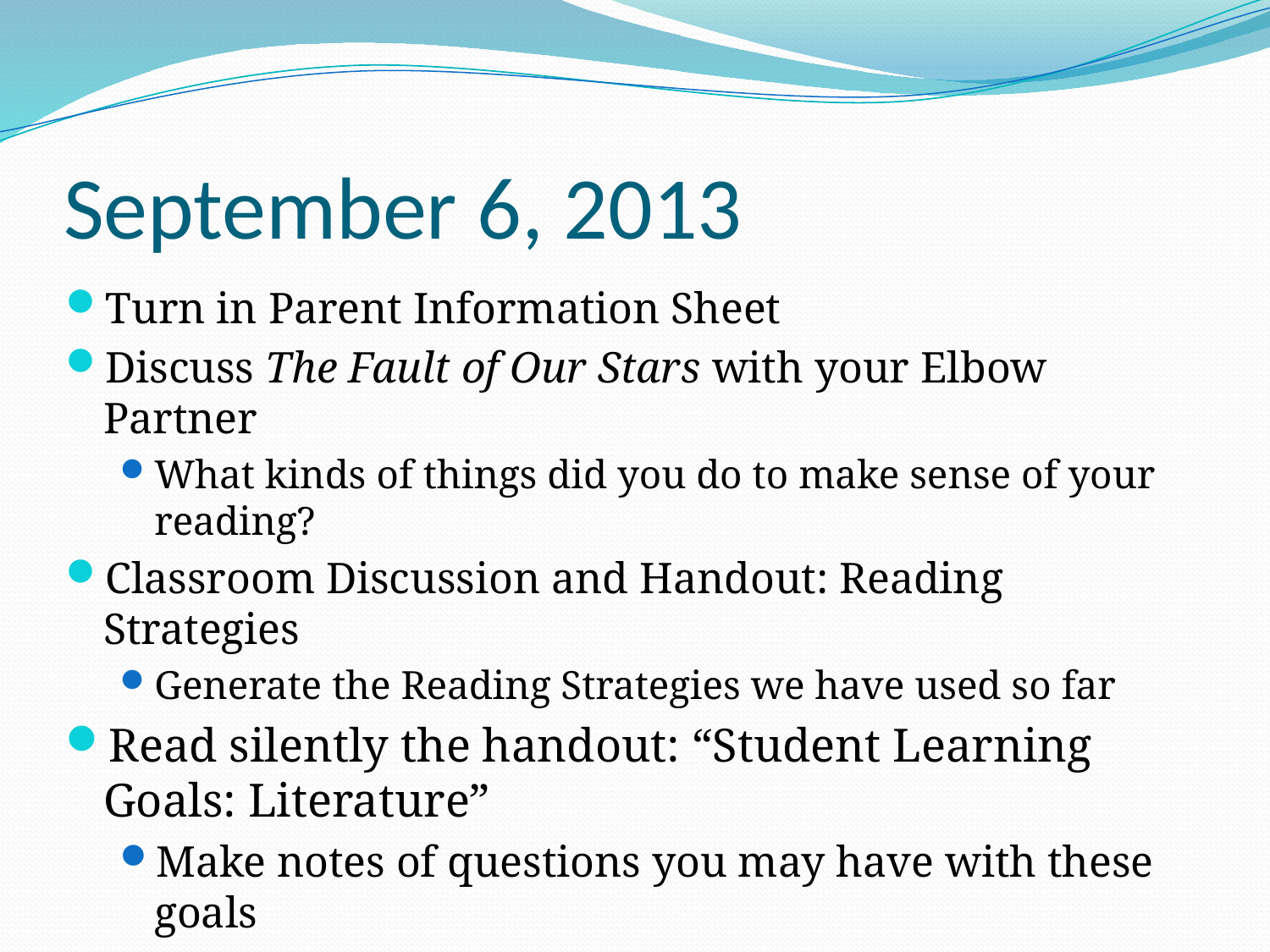

# September 6, 2013
Turn in Parent Information Sheet
Discuss The Fault of Our Stars with your Elbow Partner
What kinds of things did you do to make sense of your reading?
Classroom Discussion and Handout: Reading Strategies
Generate the Reading Strategies we have used so far
Read silently the handout: “Student Learning Goals: Literature”
Make notes of questions you may have with these goals
Be prepared to discuss/Add to our reading strategies list